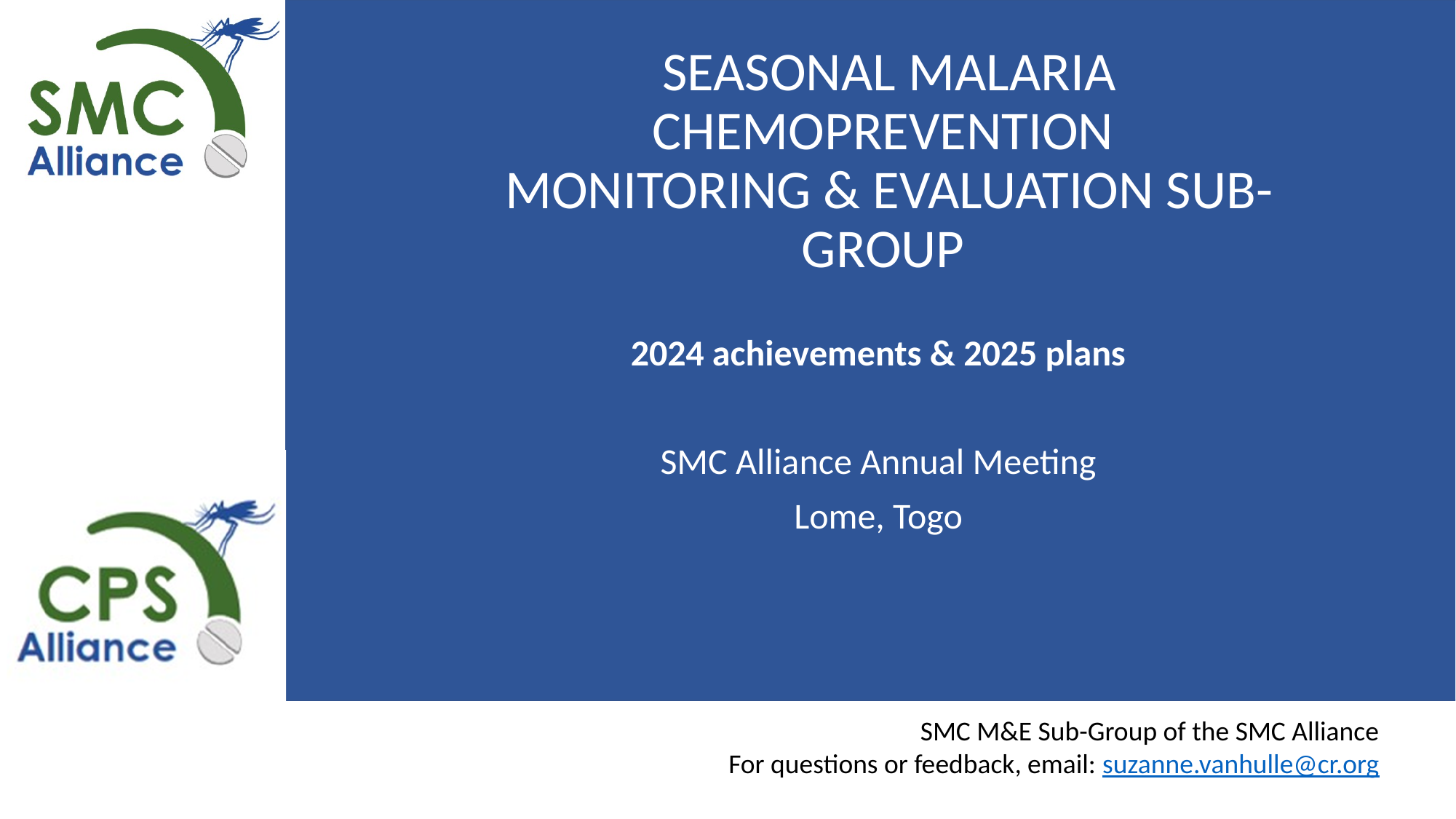

# SEASONAL MALARIA CHEMOPREVENTION MONITORING & EVALUATION SUB-GROUP
2024 achievements & 2025 plans

SMC Alliance Annual Meeting
Lome, Togo
 SMC M&E Sub-Group of the SMC Alliance
For questions or feedback, email: suzanne.vanhulle@cr.org